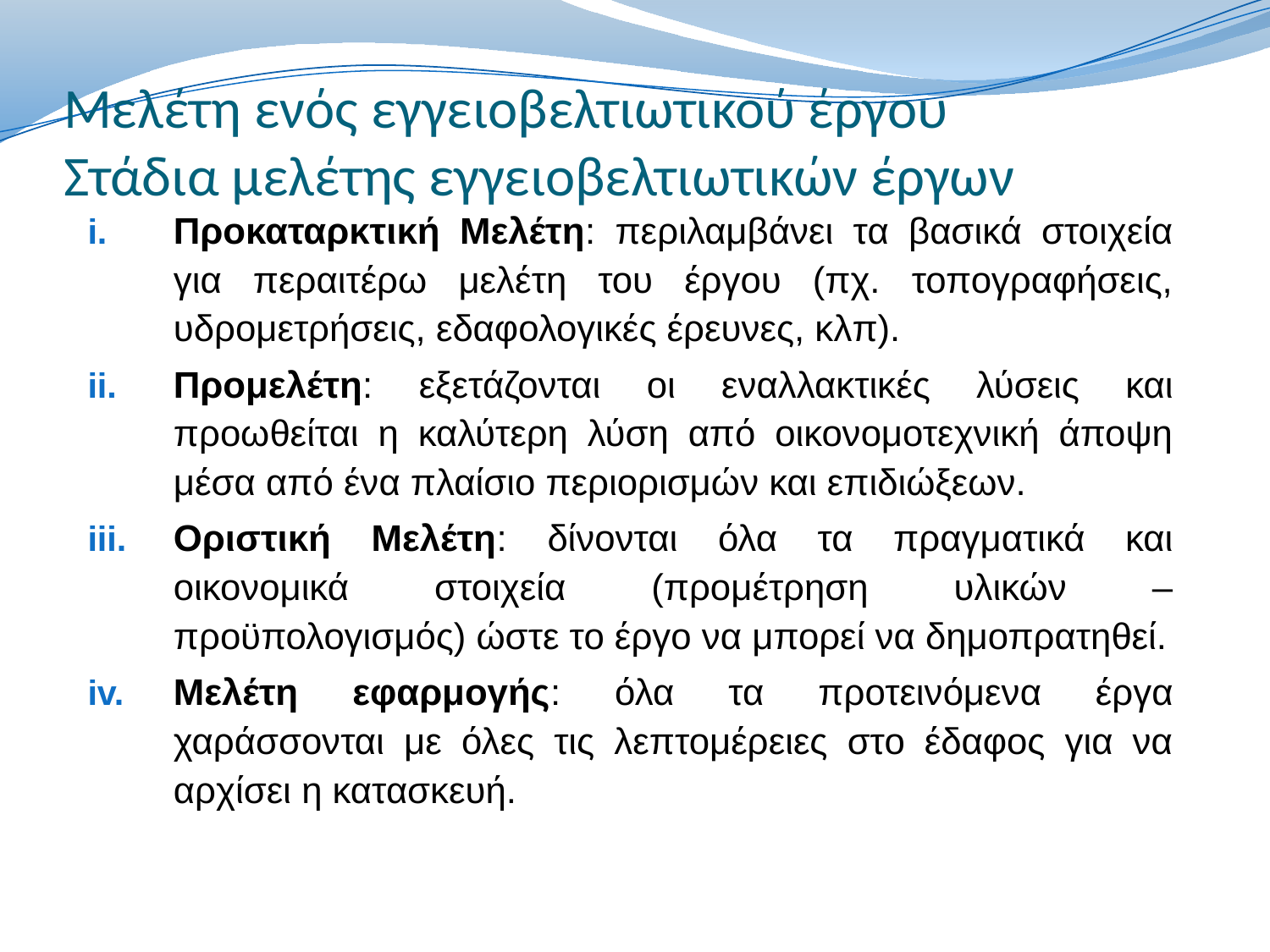

# Μελέτη ενός εγγειοβελτιωτικού έργου Στάδια μελέτης εγγειοβελτιωτικών έργων
Προκαταρκτική Μελέτη: περιλαμβάνει τα βασικά στοιχεία για περαιτέρω μελέτη του έργου (πχ. τοπογραφήσεις, υδρομετρήσεις, εδαφολογικές έρευνες, κλπ).
Προμελέτη: εξετάζονται οι εναλλακτικές λύσεις και προωθείται η καλύτερη λύση από οικονομοτεχνική άποψη μέσα από ένα πλαίσιο περιορισμών και επιδιώξεων.
Οριστική Μελέτη: δίνονται όλα τα πραγματικά και οικονομικά στοιχεία (προμέτρηση υλικών – προϋπολογισμός) ώστε το έργο να μπορεί να δημοπρατηθεί.
Μελέτη εφαρμογής: όλα τα προτεινόμενα έργα χαράσσονται με όλες τις λεπτομέρειες στο έδαφος για να αρχίσει η κατασκευή.